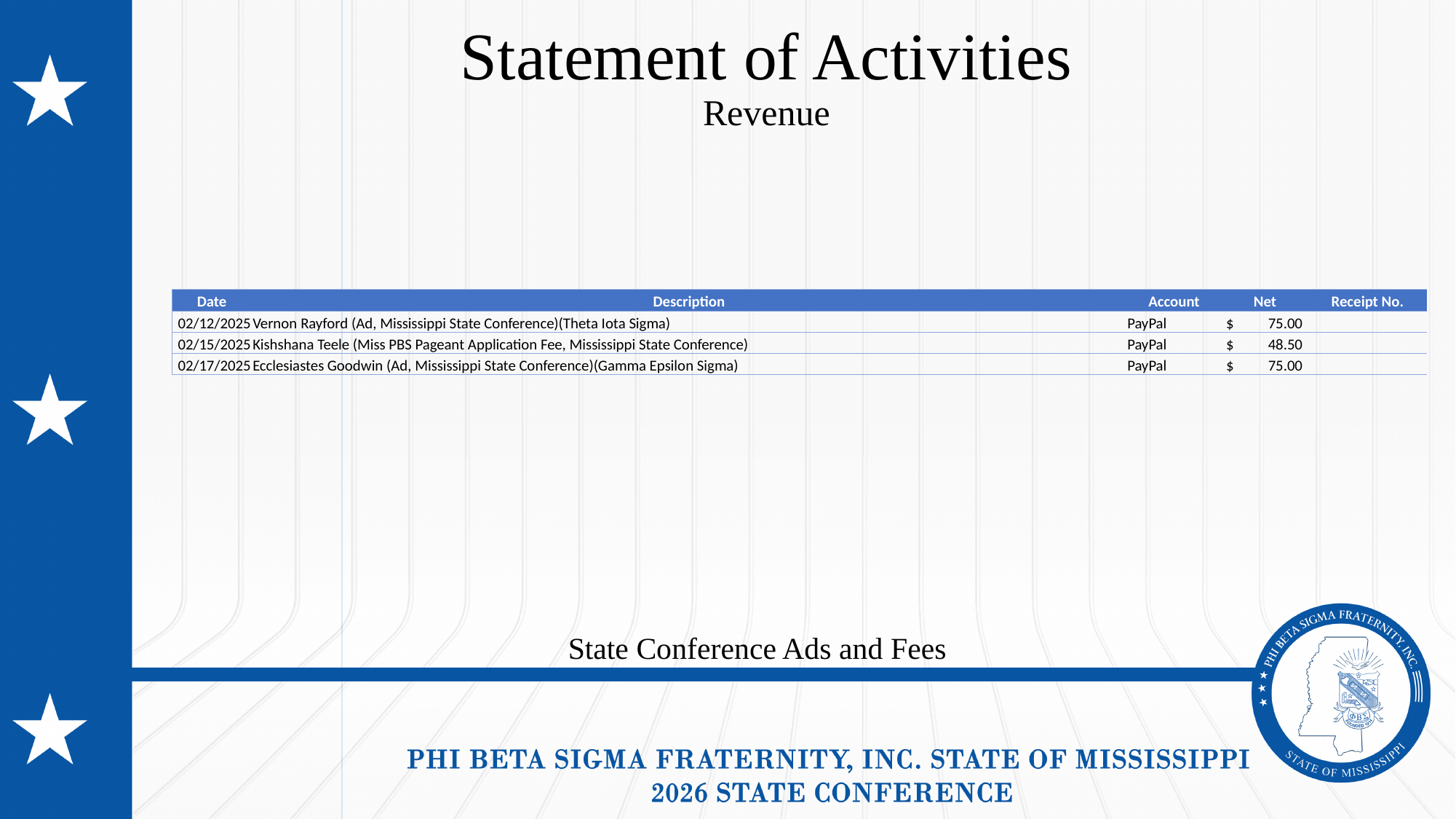

# Statement of Activities Revenue

| Date | Description | Account | Net | Receipt No. |
| --- | --- | --- | --- | --- |
| 02/12/2025 | Vernon Rayford (Ad, Mississippi State Conference)(Theta Iota Sigma) | PayPal | $ 75.00 |  |
| 02/15/2025 | Kishshana Teele (Miss PBS Pageant Application Fee, Mississippi State Conference) | PayPal | $ 48.50 |  |
| 02/17/2025 | Ecclesiastes Goodwin (Ad, Mississippi State Conference)(Gamma Epsilon Sigma) | PayPal | $ 75.00 |  |
State Conference Ads and Fees